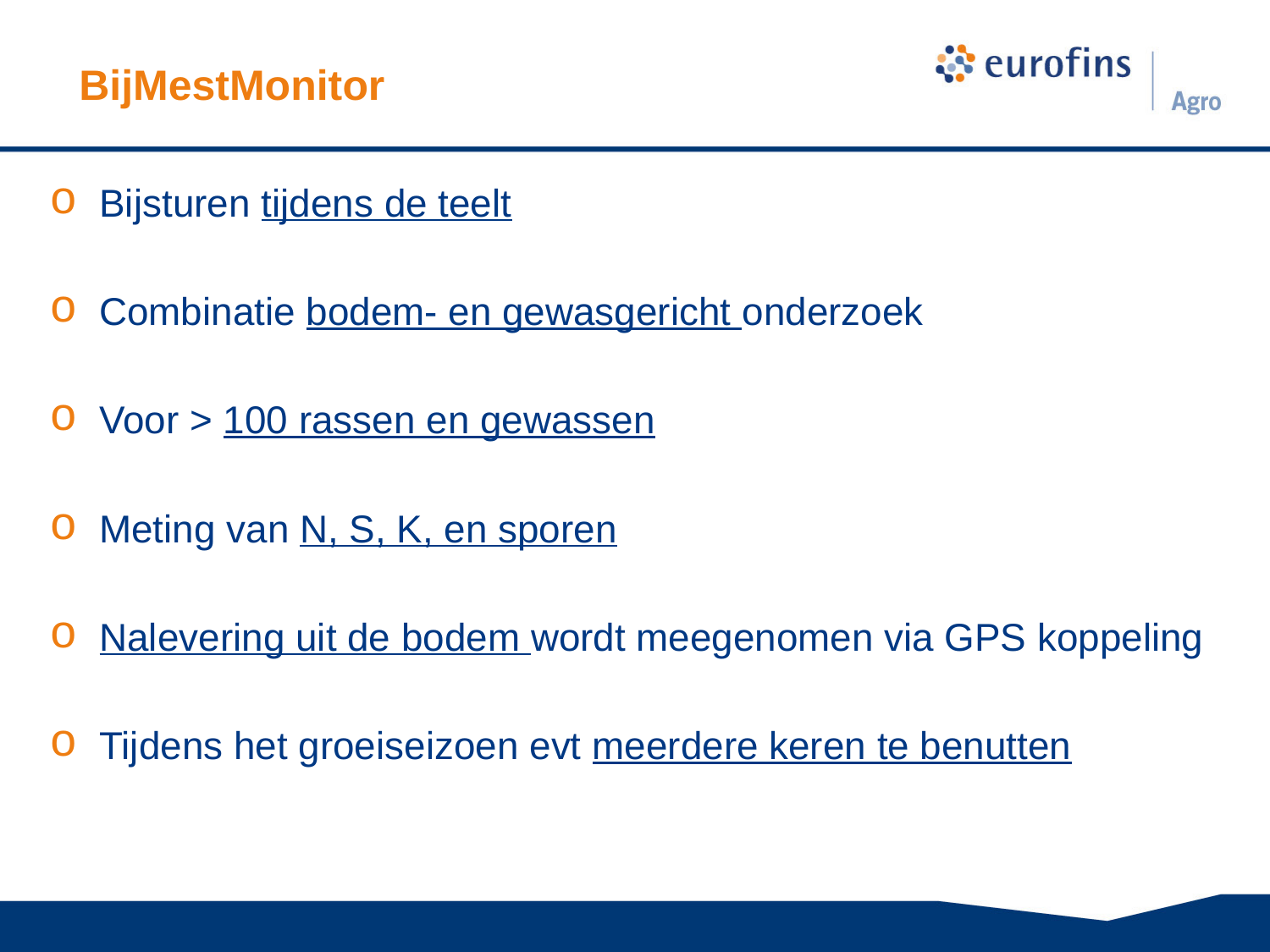

BijMestMonitor
Bijsturen tijdens de teelt

Combinatie bodem- en gewasgericht onderzoek

Voor > 100 rassen en gewassen

Meting van N, S, K, en sporen

Nalevering uit de bodem wordt meegenomen via GPS koppeling

Tijdens het groeiseizoen evt meerdere keren te benutten